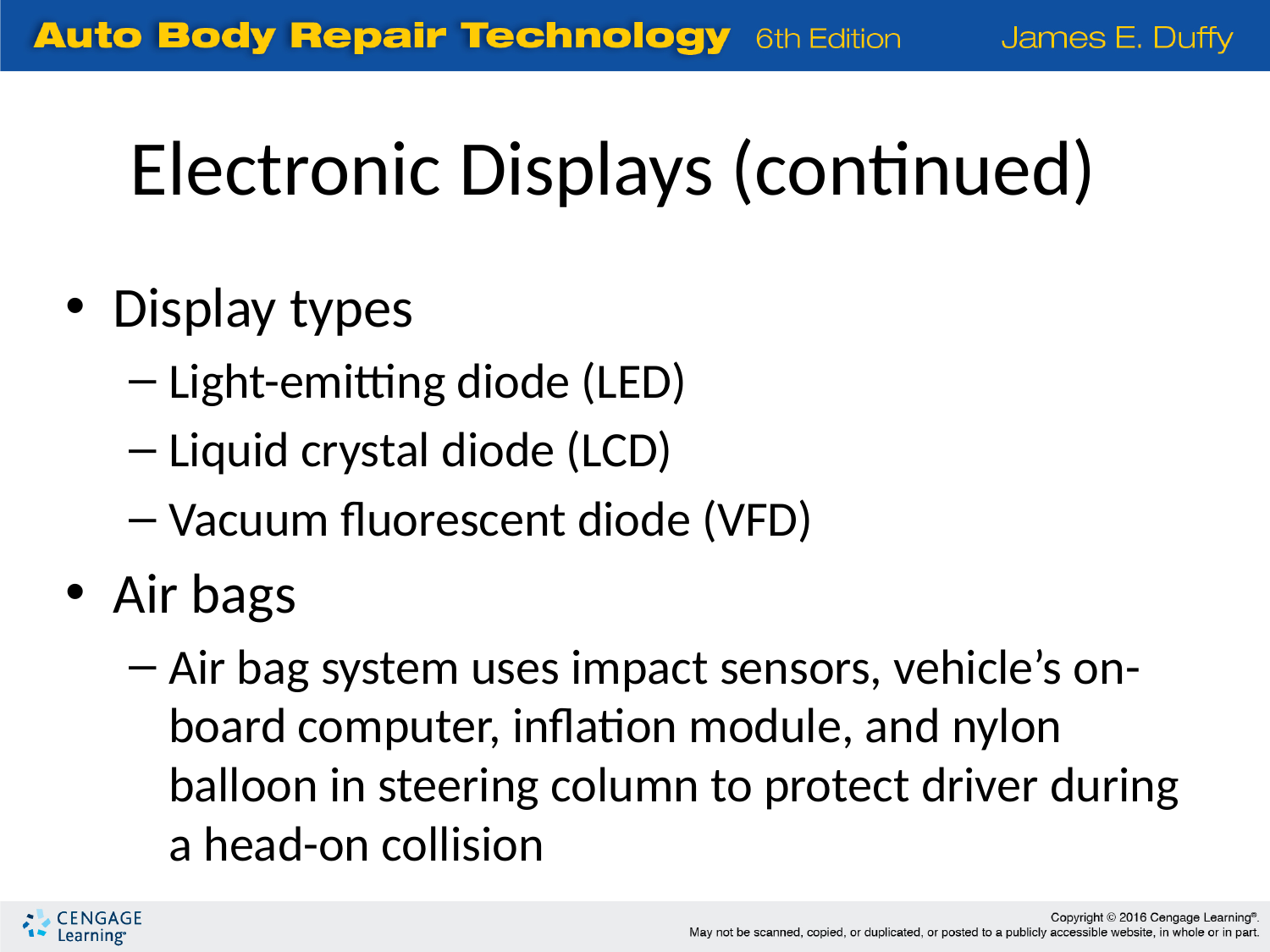

Electronic Displays (continued)
Display types
Light-emitting diode (LED)
Liquid crystal diode (LCD)
Vacuum fluorescent diode (VFD)
Air bags
Air bag system uses impact sensors, vehicle’s on-board computer, inflation module, and nylon balloon in steering column to protect driver during a head-on collision